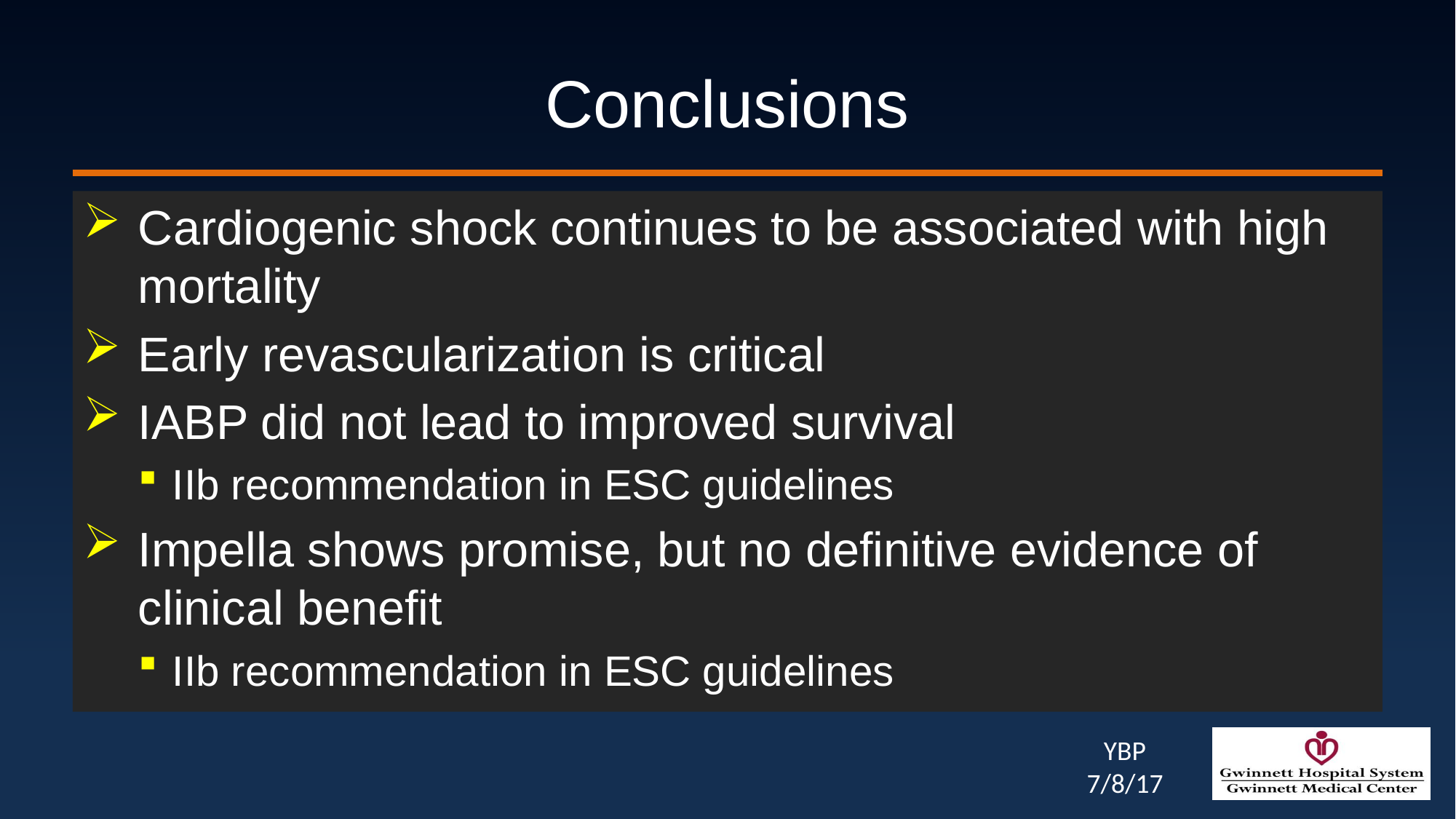

# Conclusions
Cardiogenic shock continues to be associated with high mortality
Early revascularization is critical
IABP did not lead to improved survival
IIb recommendation in ESC guidelines
Impella shows promise, but no definitive evidence of clinical benefit
IIb recommendation in ESC guidelines